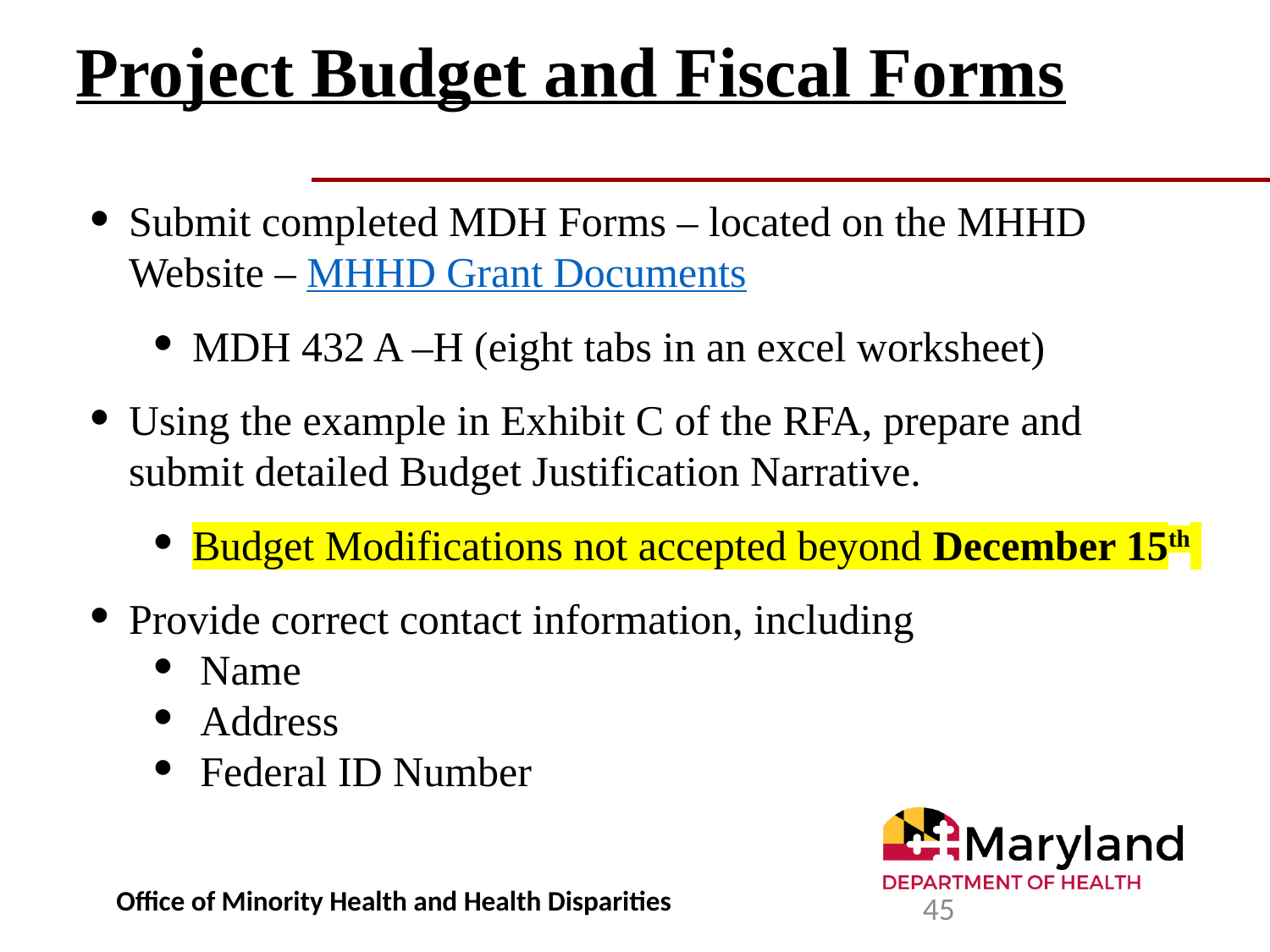

# Project Budget and Fiscal Forms
Submit completed MDH Forms – located on the MHHD Website – MHHD Grant Documents

MDH 432 A –H (eight tabs in an excel worksheet)

Using the example in Exhibit C of the RFA, prepare and submit detailed Budget Justification Narrative.

Budget Modifications not accepted beyond December 15th

Provide correct contact information, including
Name
Address
Federal ID Number

Office of Minority Health and Health Disparities
45